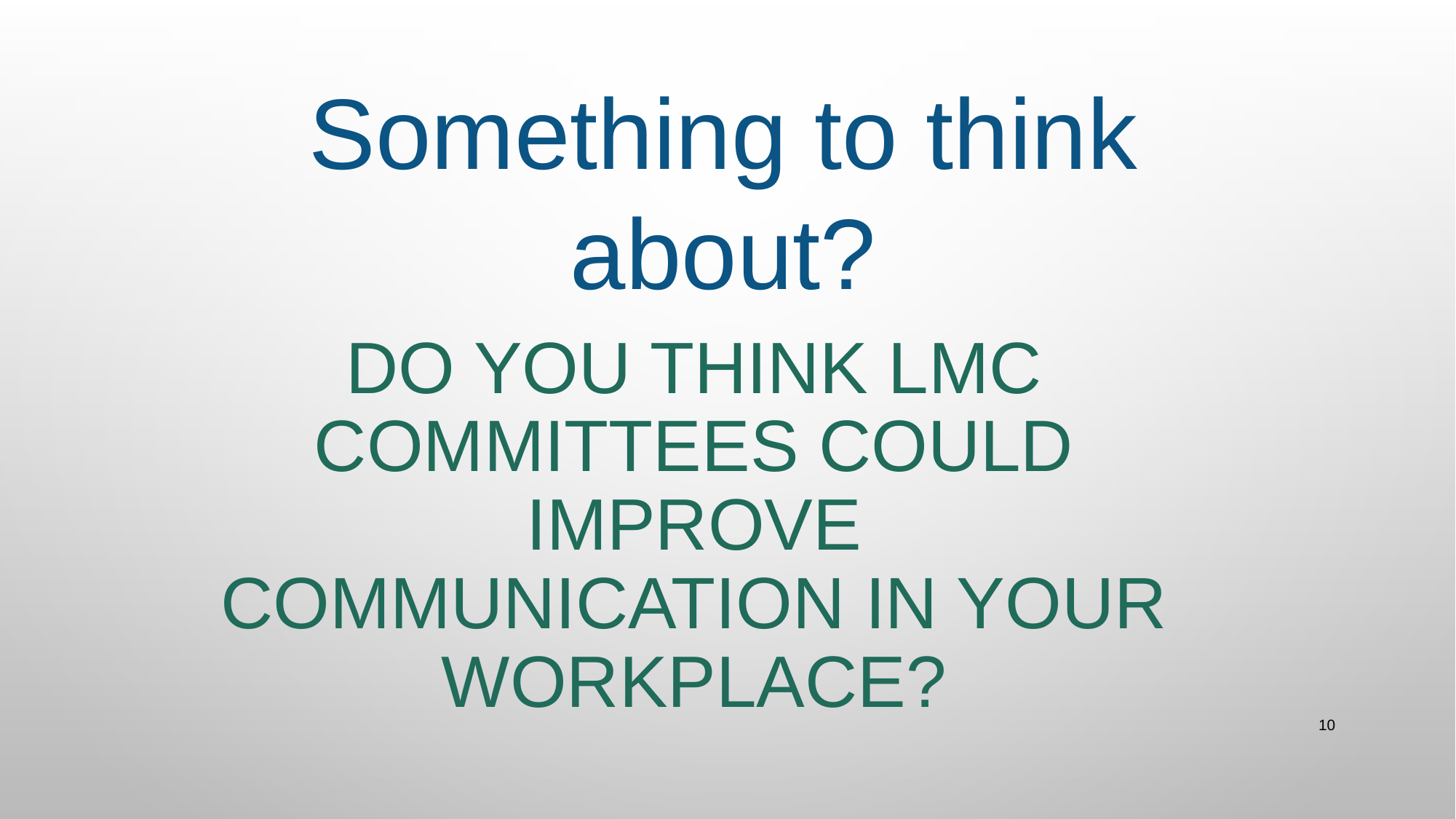

Something to think about?
# Do you think LMC committees could improve communication in your workplace?
10